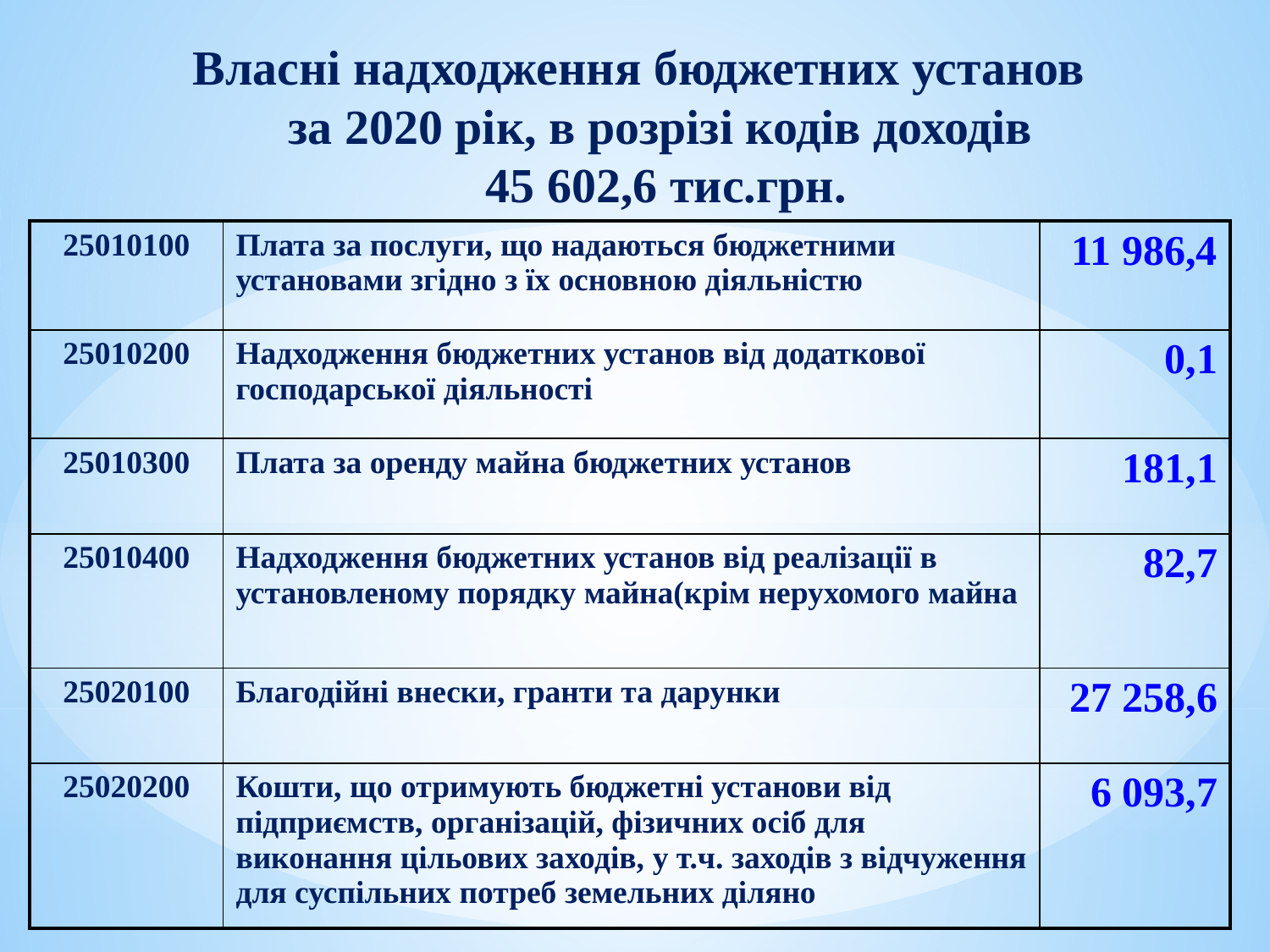

# Власні надходження бюджетних установ за 2020 рік, в розрізі кодів доходів 45 602,6 тис.грн.
| 25010100 | Плата за послуги, що надаються бюджетними установами згідно з їх основною діяльністю | 11 986,4 |
| --- | --- | --- |
| 25010200 | Надходження бюджетних установ від додаткової господарської діяльності | 0,1 |
| 25010300 | Плата за оренду майна бюджетних установ | 181,1 |
| 25010400 | Надходження бюджетних установ від реалізації в установленому порядку майна(крім нерухомого майна | 82,7 |
| 25020100 | Благодійні внески, гранти та дарунки | 27 258,6 |
| 25020200 | Кошти, що отримують бюджетні установи від підприємств, організацій, фізичних осіб для виконання цільових заходів, у т.ч. заходів з відчуження для суспільних потреб земельних діляно | 6 093,7 |